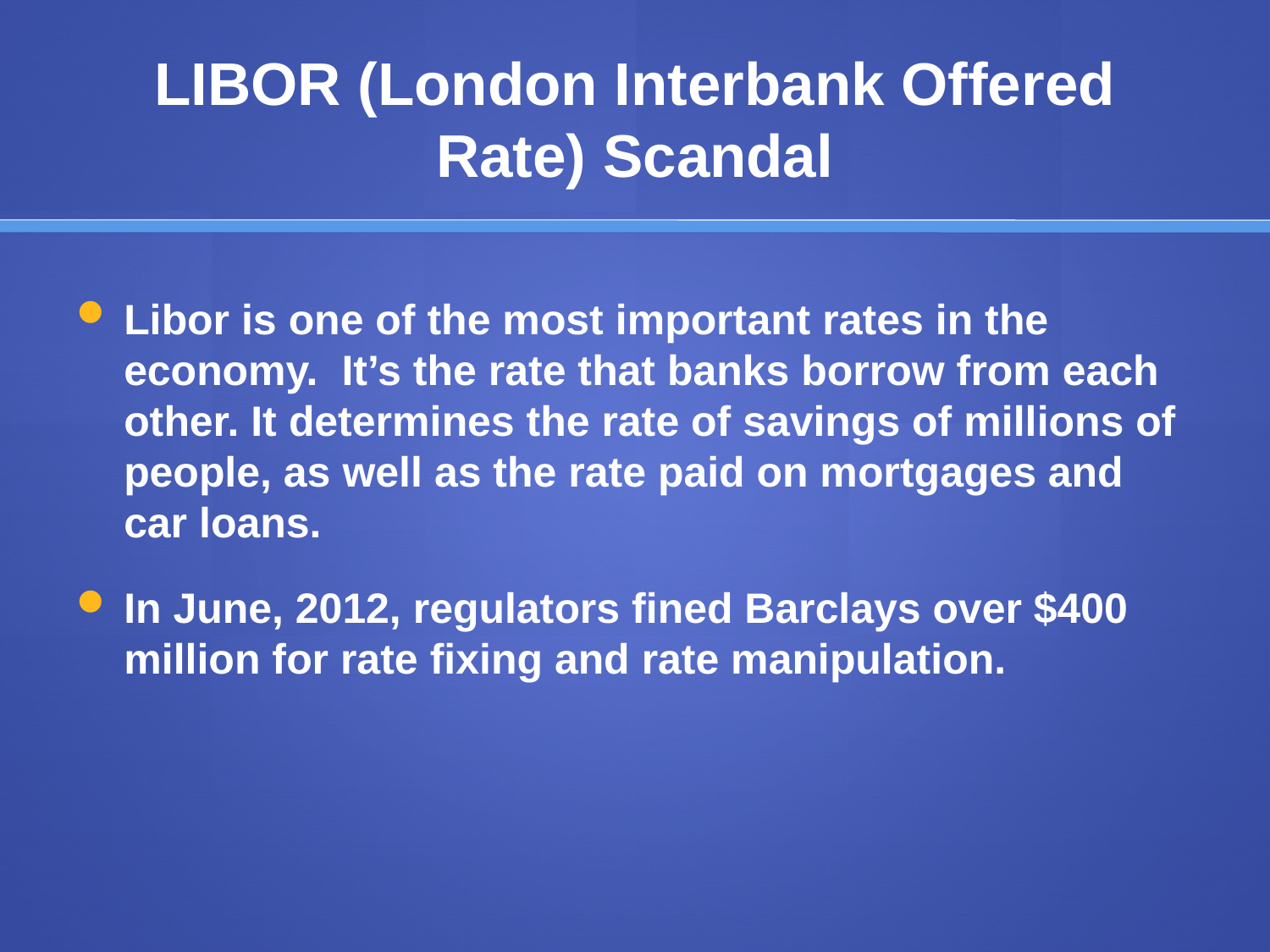

# LIBOR (London Interbank Offered Rate) Scandal
Libor is one of the most important rates in the economy.  It’s the rate that banks borrow from each other. It determines the rate of savings of millions of people, as well as the rate paid on mortgages and car loans.
In June, 2012, regulators fined Barclays over $400 million for rate fixing and rate manipulation.